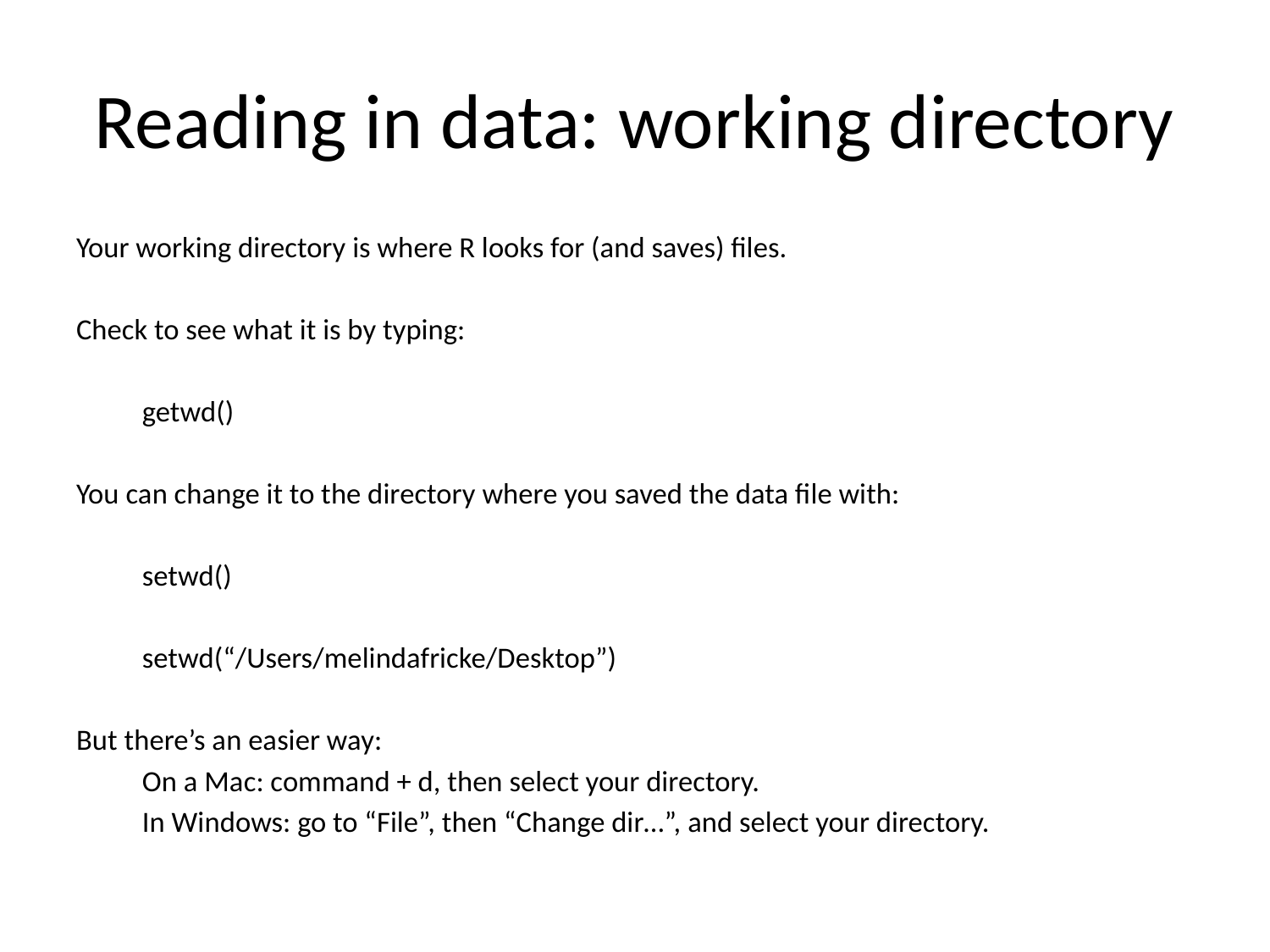

# Reading in data: working directory
Your working directory is where R looks for (and saves) files.

Check to see what it is by typing:

	getwd()

You can change it to the directory where you saved the data file with:

	setwd()

	setwd(“/Users/melindafricke/Desktop”)

But there’s an easier way:
	On a Mac: command + d, then select your directory.
	In Windows: go to “File”, then “Change dir…”, and select your directory.